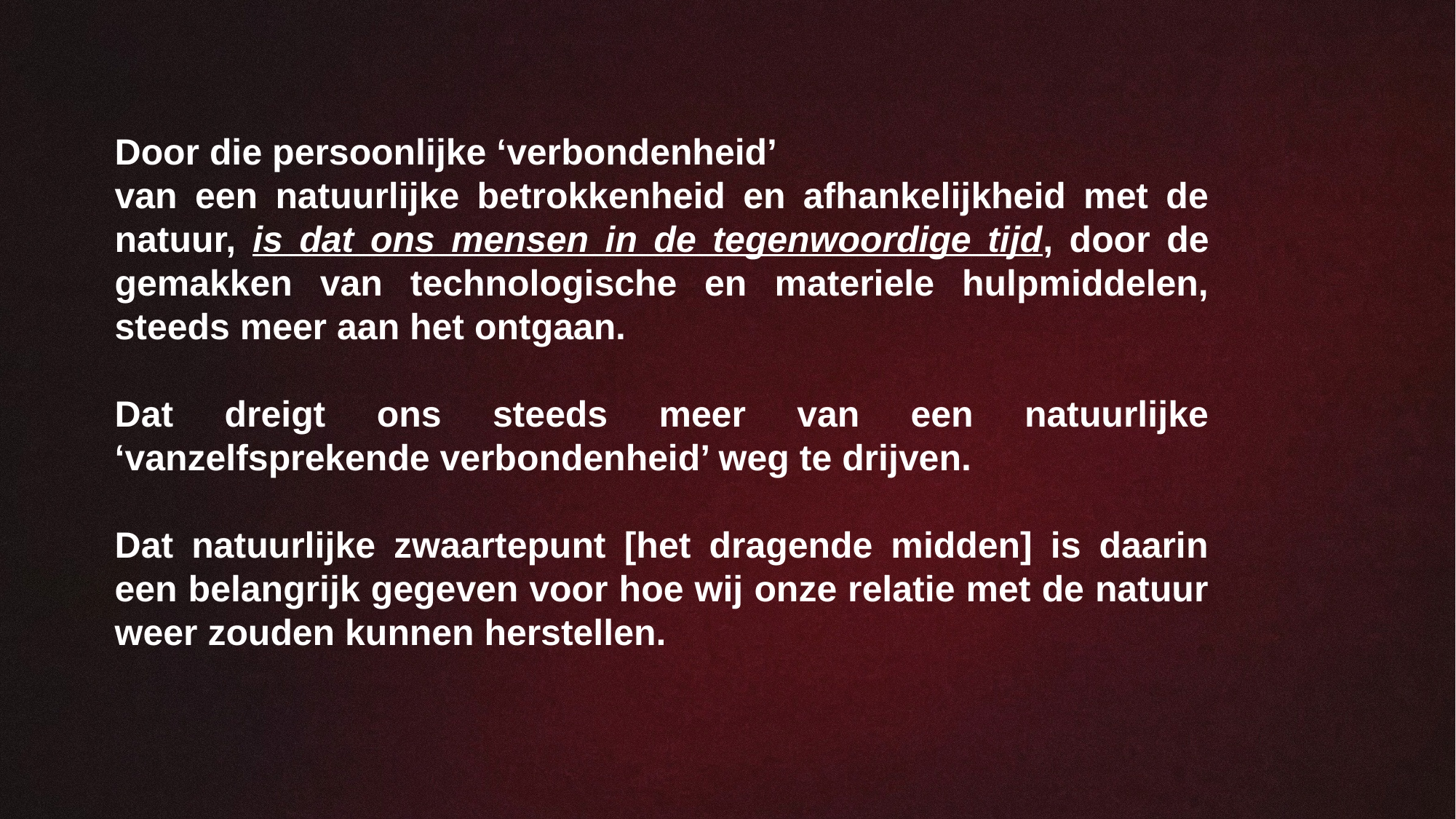

Door die persoonlijke ‘verbondenheid’
van een natuurlijke betrokkenheid en afhankelijkheid met de natuur, is dat ons mensen in de tegenwoordige tijd, door de gemakken van technologische en materiele hulpmiddelen, steeds meer aan het ontgaan.

Dat dreigt ons steeds meer van een natuurlijke ‘vanzelfsprekende verbondenheid’ weg te drijven.

Dat natuurlijke zwaartepunt [het dragende midden] is daarin een belangrijk gegeven voor hoe wij onze relatie met de natuur weer zouden kunnen herstellen.